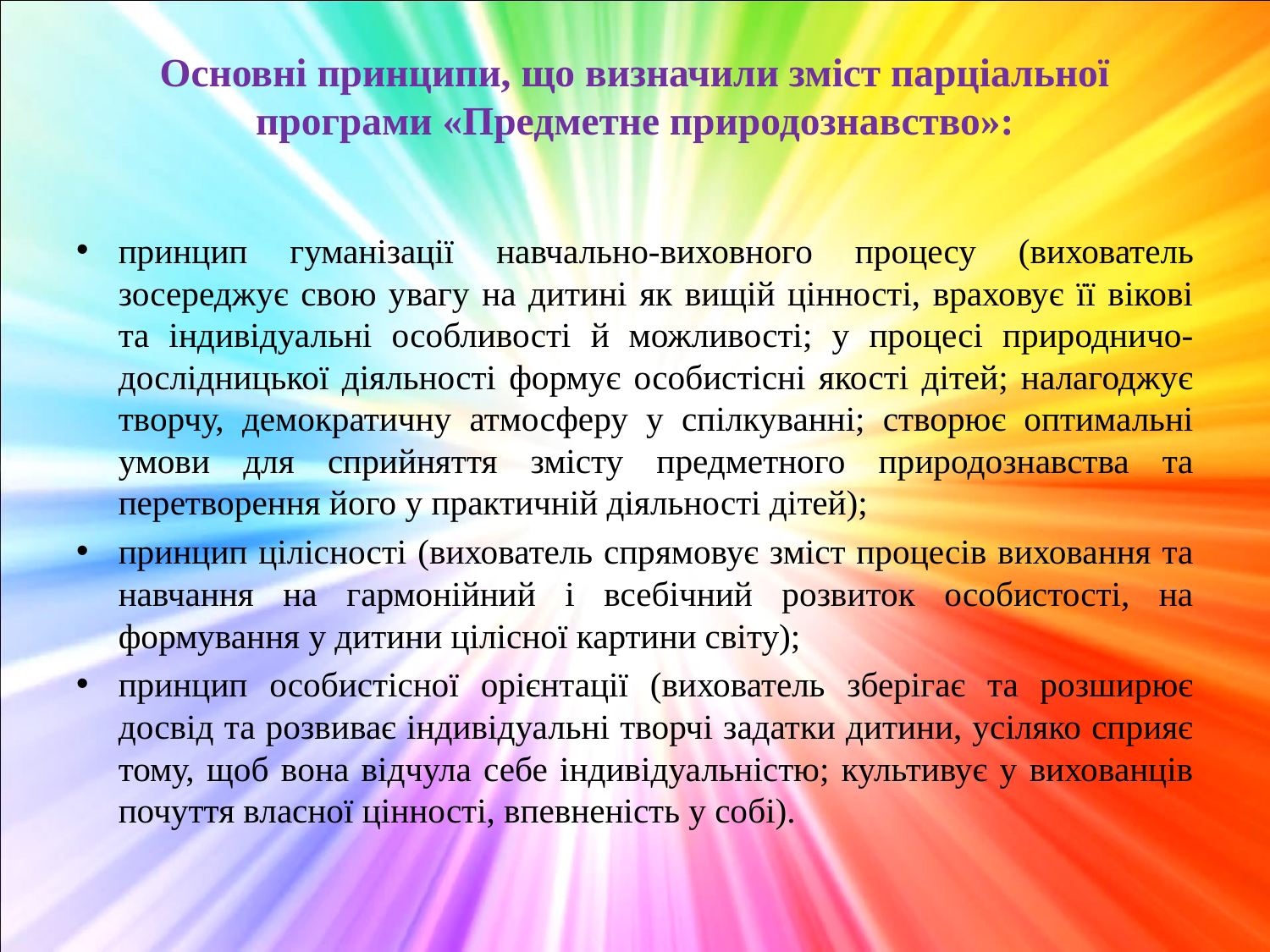

# Основні принципи, що визначили зміст парціальної програми «Предметне природознавство»:
принцип гуманізації навчально-виховного процесу (вихователь зосереджує свою увагу на дитині як вищій цінності, враховує її вікові та індивідуальні особливості й можливості; у процесі природничо-дослідницької діяльності формує особистісні якості дітей; налагоджує творчу, демократичну атмосферу у спілкуванні; створює оптимальні умови для сприйняття змісту предметного природознавства та перетворення його у практичній діяльності дітей);
принцип цілісності (вихователь спрямовує зміст процесів виховання та навчання на гармонійний і всебічний розвиток особистості, на формування у дитини цілісної картини світу);
принцип особистісної орієнтації (вихователь зберігає та розширює досвід та розвиває індивідуальні творчі задатки дитини, усіляко сприяє тому, щоб вона відчула себе індивідуальністю; культивує у вихованців почуття власної цінності, впевненість у собі).